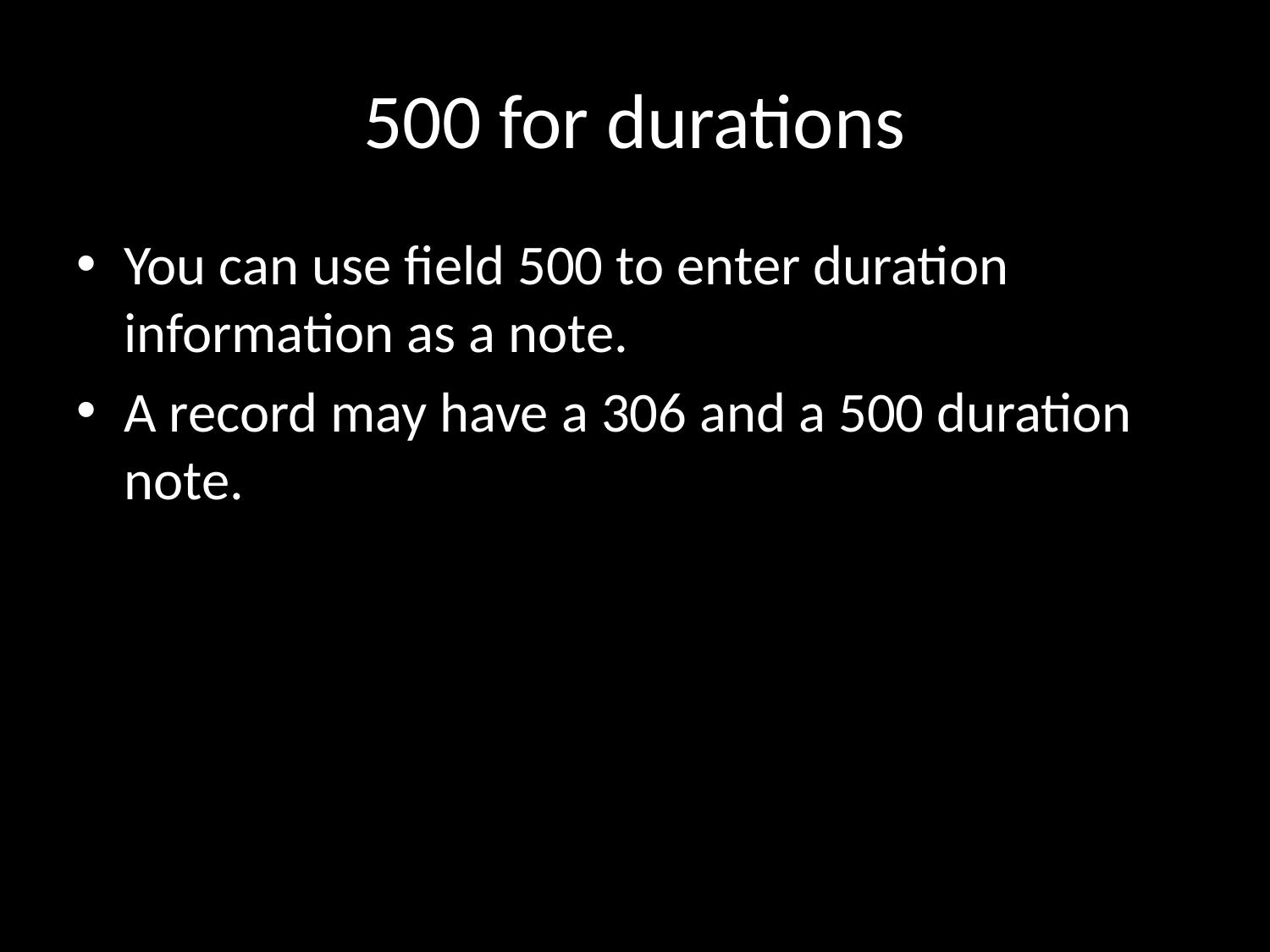

# 500 for durations
You can use field 500 to enter duration information as a note.
A record may have a 306 and a 500 duration note.